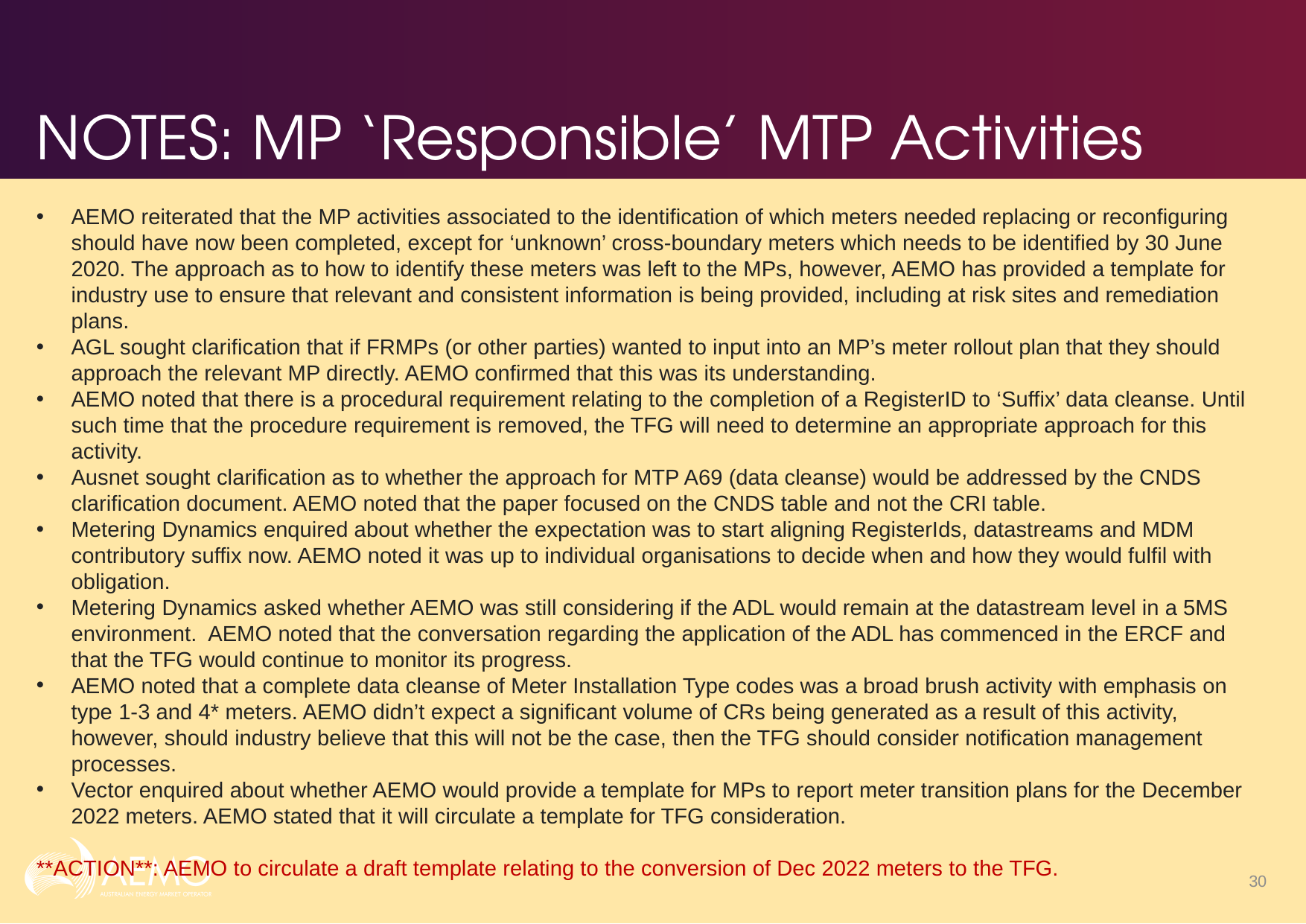

# NOTES: MP ‘Responsible’ MTP Activities
AEMO reiterated that the MP activities associated to the identification of which meters needed replacing or reconfiguring should have now been completed, except for ‘unknown’ cross-boundary meters which needs to be identified by 30 June 2020. The approach as to how to identify these meters was left to the MPs, however, AEMO has provided a template for industry use to ensure that relevant and consistent information is being provided, including at risk sites and remediation plans.
AGL sought clarification that if FRMPs (or other parties) wanted to input into an MP’s meter rollout plan that they should approach the relevant MP directly. AEMO confirmed that this was its understanding.
AEMO noted that there is a procedural requirement relating to the completion of a RegisterID to ‘Suffix’ data cleanse. Until such time that the procedure requirement is removed, the TFG will need to determine an appropriate approach for this activity.
Ausnet sought clarification as to whether the approach for MTP A69 (data cleanse) would be addressed by the CNDS clarification document. AEMO noted that the paper focused on the CNDS table and not the CRI table.
Metering Dynamics enquired about whether the expectation was to start aligning RegisterIds, datastreams and MDM contributory suffix now. AEMO noted it was up to individual organisations to decide when and how they would fulfil with obligation.
Metering Dynamics asked whether AEMO was still considering if the ADL would remain at the datastream level in a 5MS environment.  AEMO noted that the conversation regarding the application of the ADL has commenced in the ERCF and that the TFG would continue to monitor its progress.
AEMO noted that a complete data cleanse of Meter Installation Type codes was a broad brush activity with emphasis on type 1-3 and 4* meters. AEMO didn’t expect a significant volume of CRs being generated as a result of this activity, however, should industry believe that this will not be the case, then the TFG should consider notification management processes.
Vector enquired about whether AEMO would provide a template for MPs to report meter transition plans for the December 2022 meters. AEMO stated that it will circulate a template for TFG consideration.

**ACTION**: AEMO to circulate a draft template relating to the conversion of Dec 2022 meters to the TFG.
30